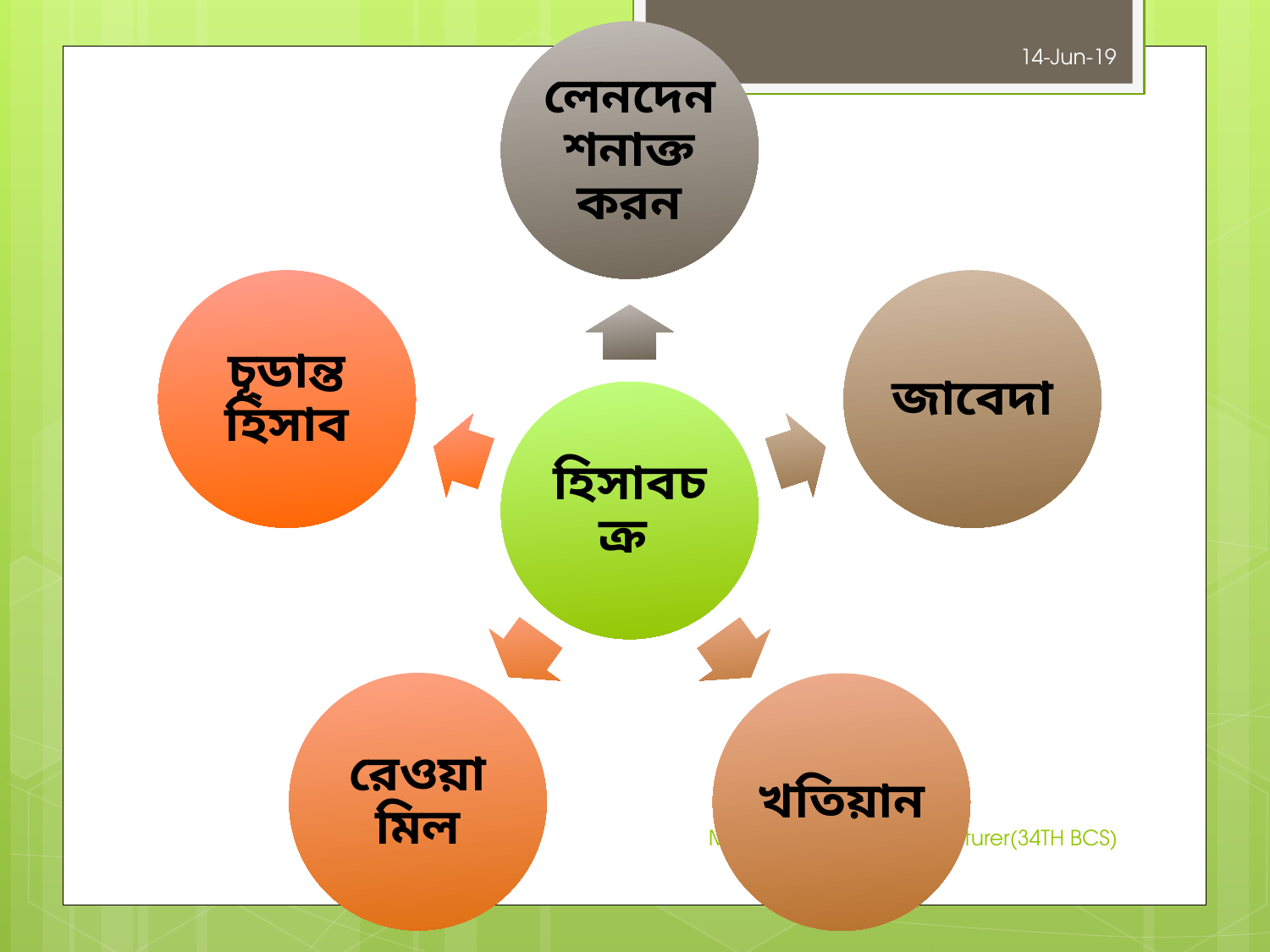

হিসাবচক্র

লেনদেন শনাক্তকরন

জাবেদা

খতিয়ান

রেওয়ামিল

চূডান্ত হিসাব
10
14-Jun-19
MD.RASHEDUL ISLAM,Lecturer(34TH BCS)